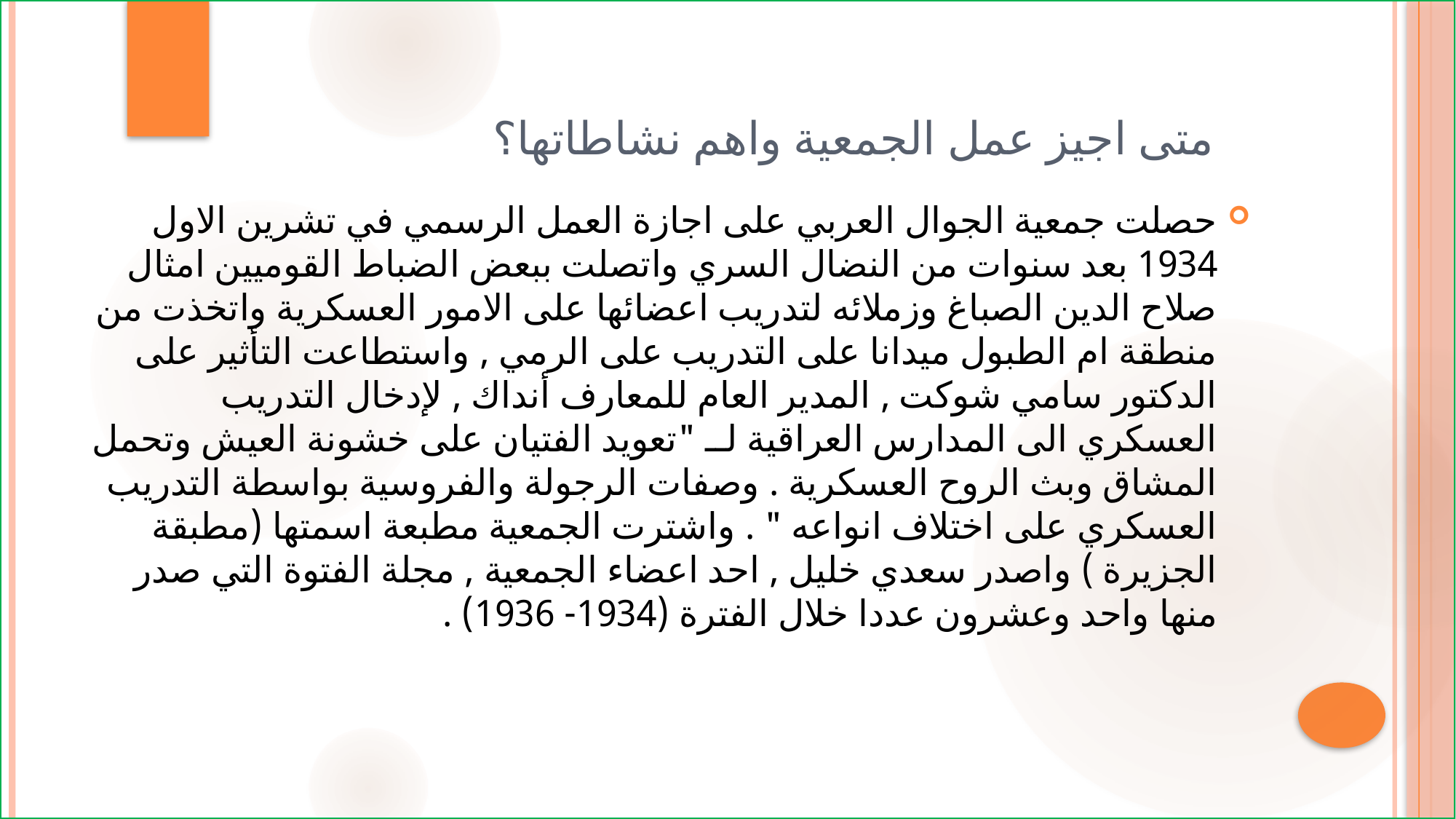

# متى اجيز عمل الجمعية واهم نشاطاتها؟
حصلت جمعية الجوال العربي على اجازة العمل الرسمي في تشرين الاول 1934 بعد سنوات من النضال السري واتصلت ببعض الضباط القوميين امثال صلاح الدين الصباغ وزملائه لتدريب اعضائها على الامور العسكرية واتخذت من منطقة ام الطبول ميدانا على التدريب على الرمي , واستطاعت التأثير على الدكتور سامي شوكت , المدير العام للمعارف أنداك , لإدخال التدريب العسكري الى المدارس العراقية لــ "تعويد الفتيان على خشونة العيش وتحمل المشاق وبث الروح العسكرية . وصفات الرجولة والفروسية بواسطة التدريب العسكري على اختلاف انواعه " . واشترت الجمعية مطبعة اسمتها (مطبقة الجزيرة ) واصدر سعدي خليل , احد اعضاء الجمعية , مجلة الفتوة التي صدر منها واحد وعشرون عددا خلال الفترة (1934- 1936) .